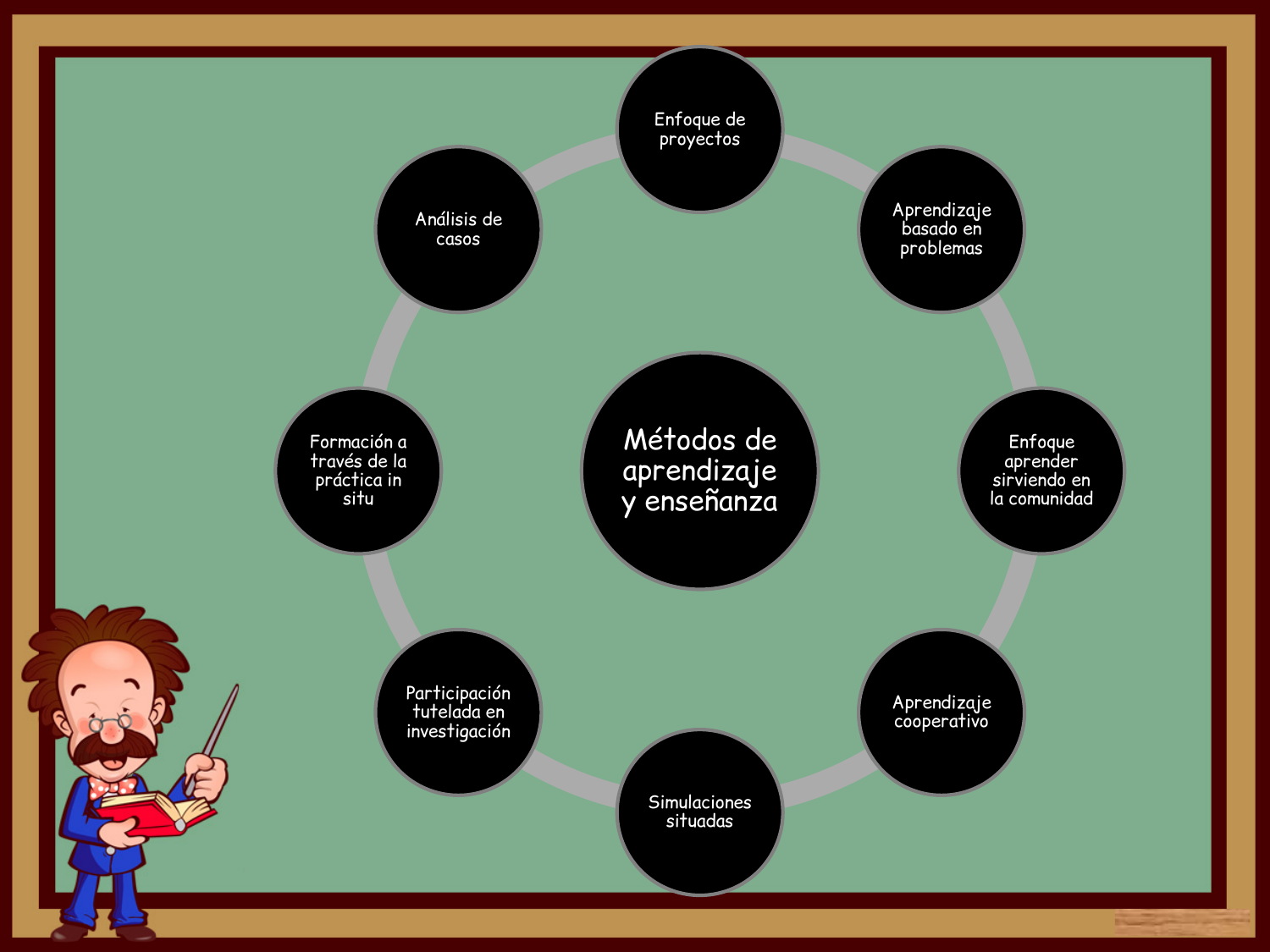

Métodos de aprendizaje y enseñanza
Enfoque de proyectos
Aprendizaje basado en problemas
Enfoque aprender sirviendo en la comunidad
Aprendizaje cooperativo
Simulaciones situadas
Participación tutelada en investigación
Formación a través de la práctica in situ
Análisis de casos